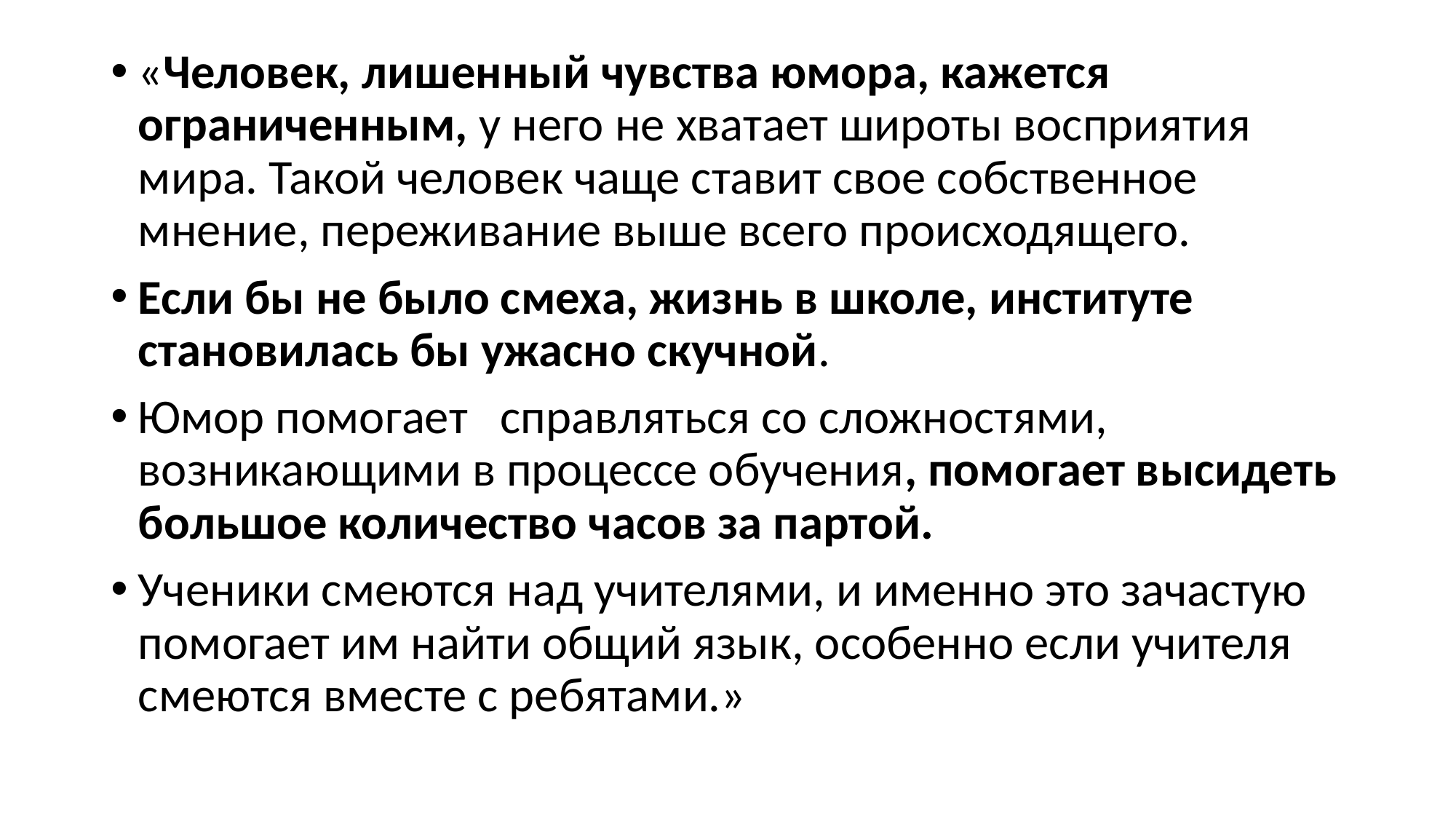

«Человек, лишенный чувства юмора, кажется ограниченным, у него не хватает широты восприятия мира. Такой человек чаще ставит свое собственное мнение, переживание выше всего происходящего.
Если бы не было смеха, жизнь в школе, институте становилась бы ужасно скучной.
Юмор помогает   справляться со сложностями, возникающими в процессе обучения, помогает высидеть большое количество часов за партой.
Ученики смеются над учителями, и именно это зачастую помогает им найти общий язык, особенно если учителя смеются вместе с ребятами.»